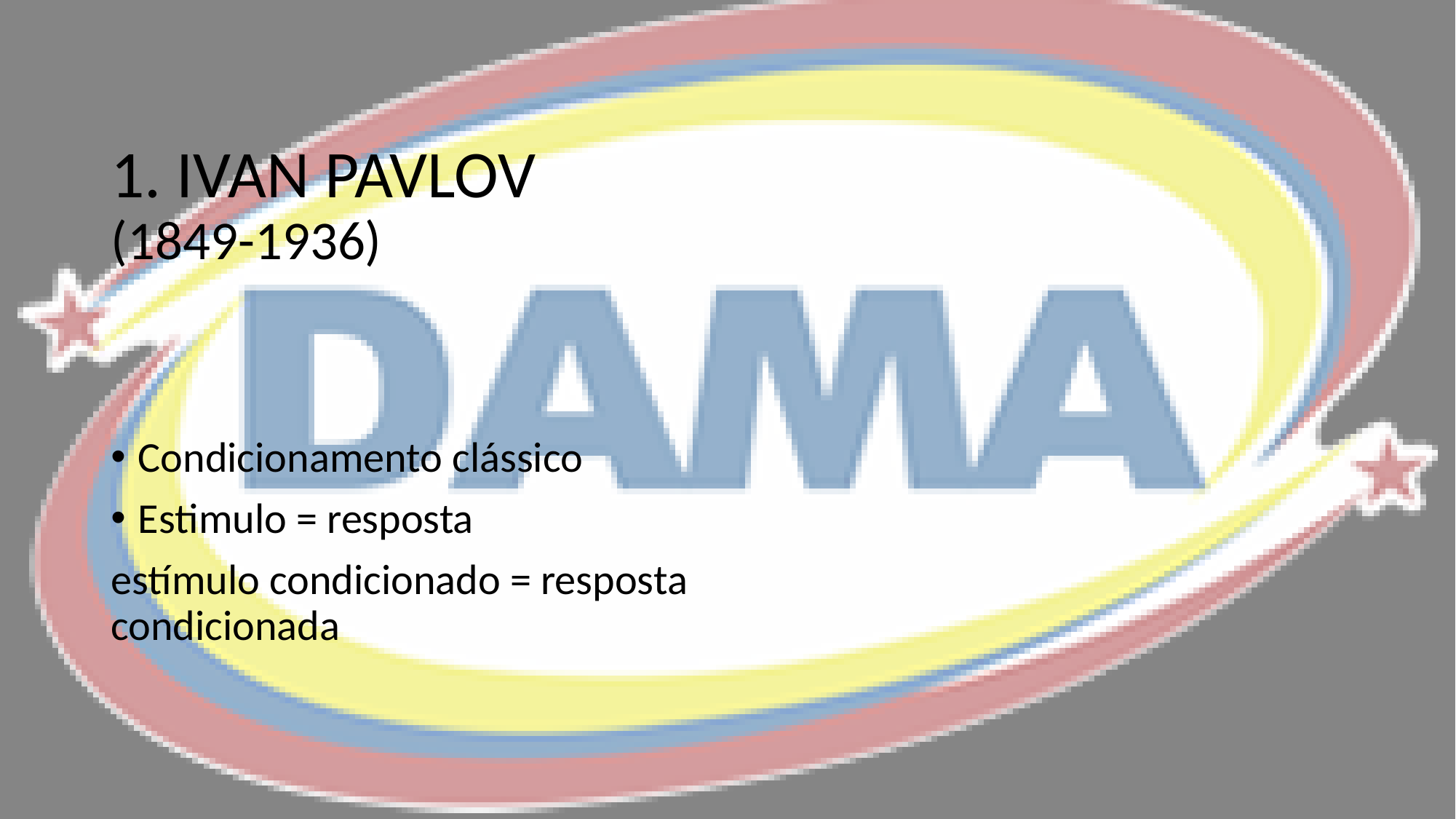

# 1. IVAN PAVLOV (1849-1936)
Condicionamento clássico
Estimulo = resposta
estímulo condicionado = resposta condicionada